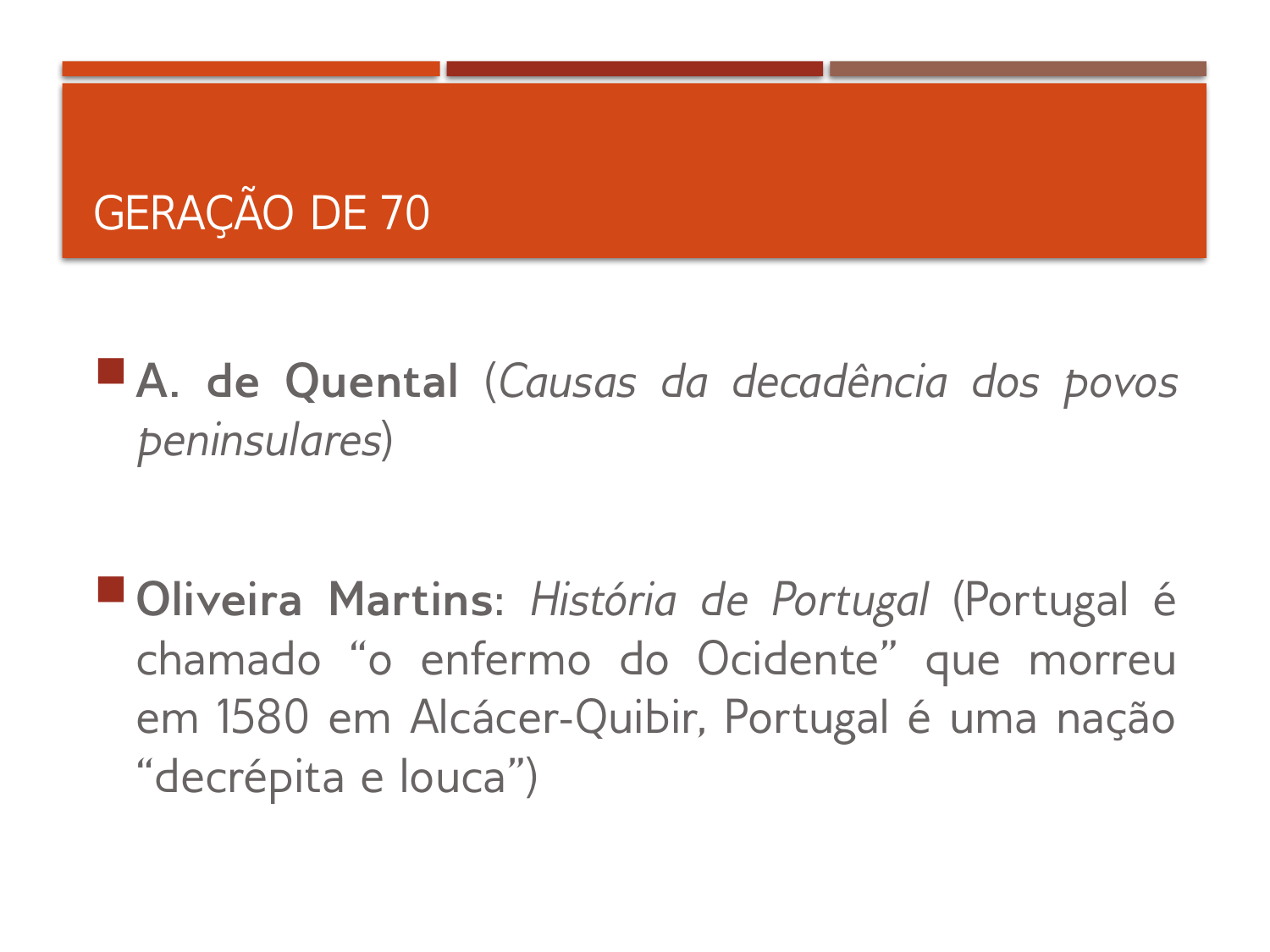

# Geração de 70
A. de Quental (Causas da decadência dos povos peninsulares)

Oliveira Martins: História de Portugal (Portugal é chamado “o enfermo do Ocidente” que morreu em 1580 em Alcácer-Quibir, Portugal é uma nação “decrépita e louca”)